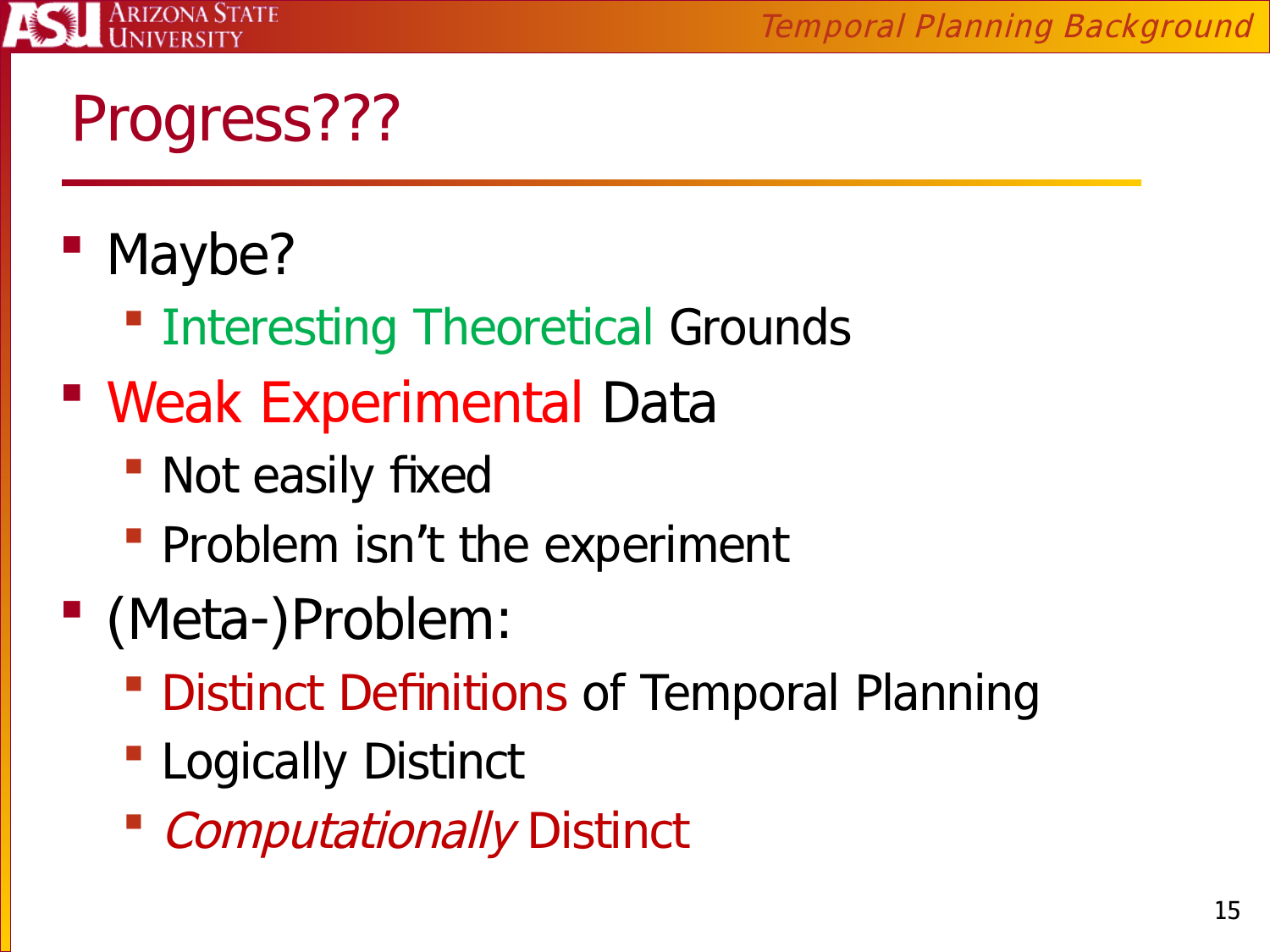

Temporal Planning Background
# Progress???
Maybe?
Interesting Theoretical Grounds
Weak Experimental Data
Not easily fixed
Problem isn’t the experiment
(Meta-)Problem:
Distinct Definitions of Temporal Planning
Logically Distinct
Computationally Distinct

15